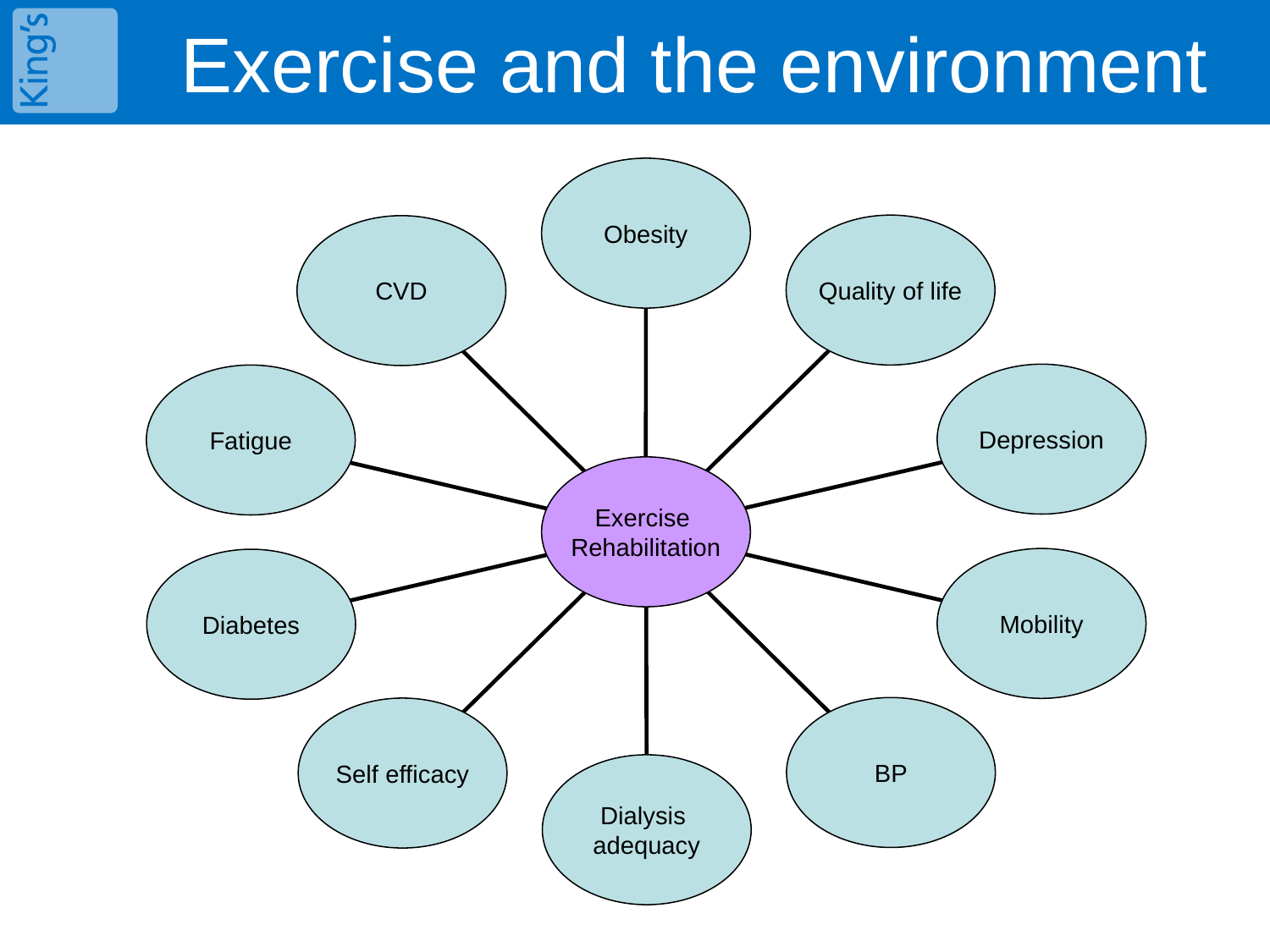

# Exercise and the environment

Obesity
Quality of life
CVD

Depression
Fatigue
Exercise
Rehabilitation

Mobility
Diabetes

BP
Self efficacy
Dialysis
adequacy